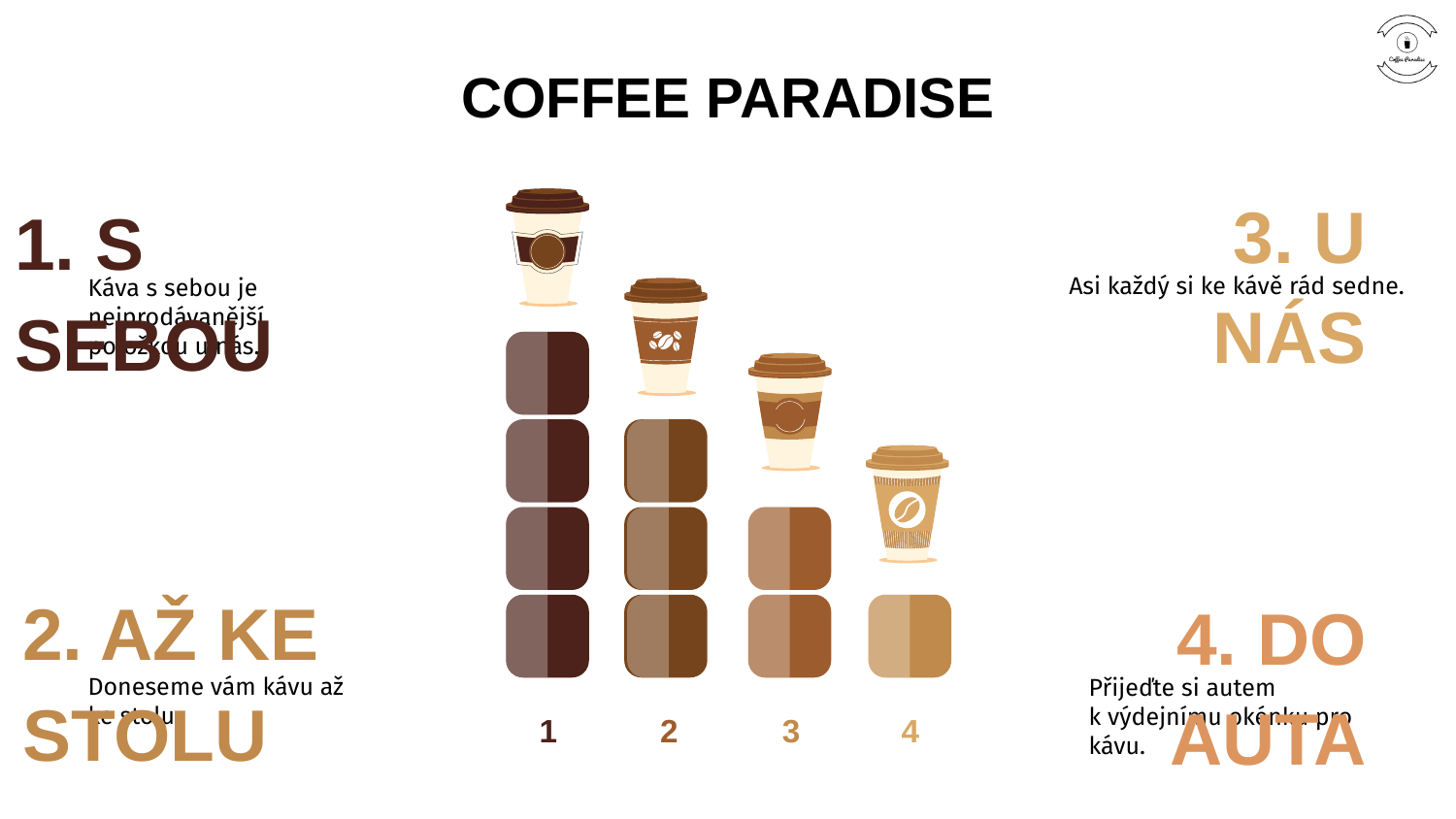

COFFEE PARADISE
3. U NÁS
1. S SEBOU

Asi každý si ke kávě rád sedne.
Káva s sebou je nejprodávanější položkou u nás.

2. AŽ KE STOLU
4. DO AUTA

Doneseme vám kávu až ke stolu.
Přijeďte si autem k výdejnímu okénku pro kávu.
1
2
3
4